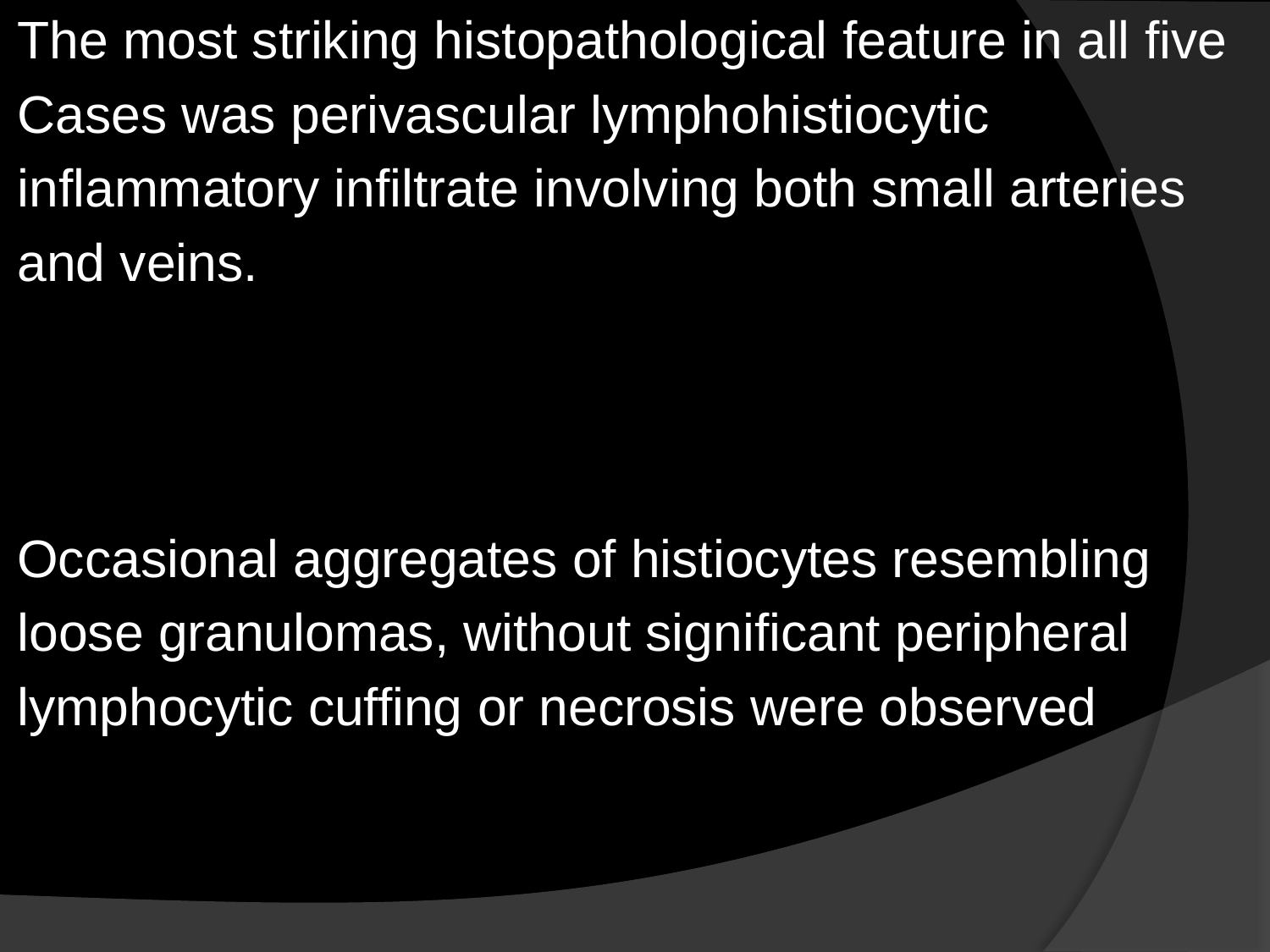

The most striking histopathological feature in all five
Cases was perivascular lymphohistiocytic
inflammatory infiltrate involving both small arteries
and veins.

Occasional aggregates of histiocytes resembling
loose granulomas, without significant peripheral
lymphocytic cuffing or necrosis were observed